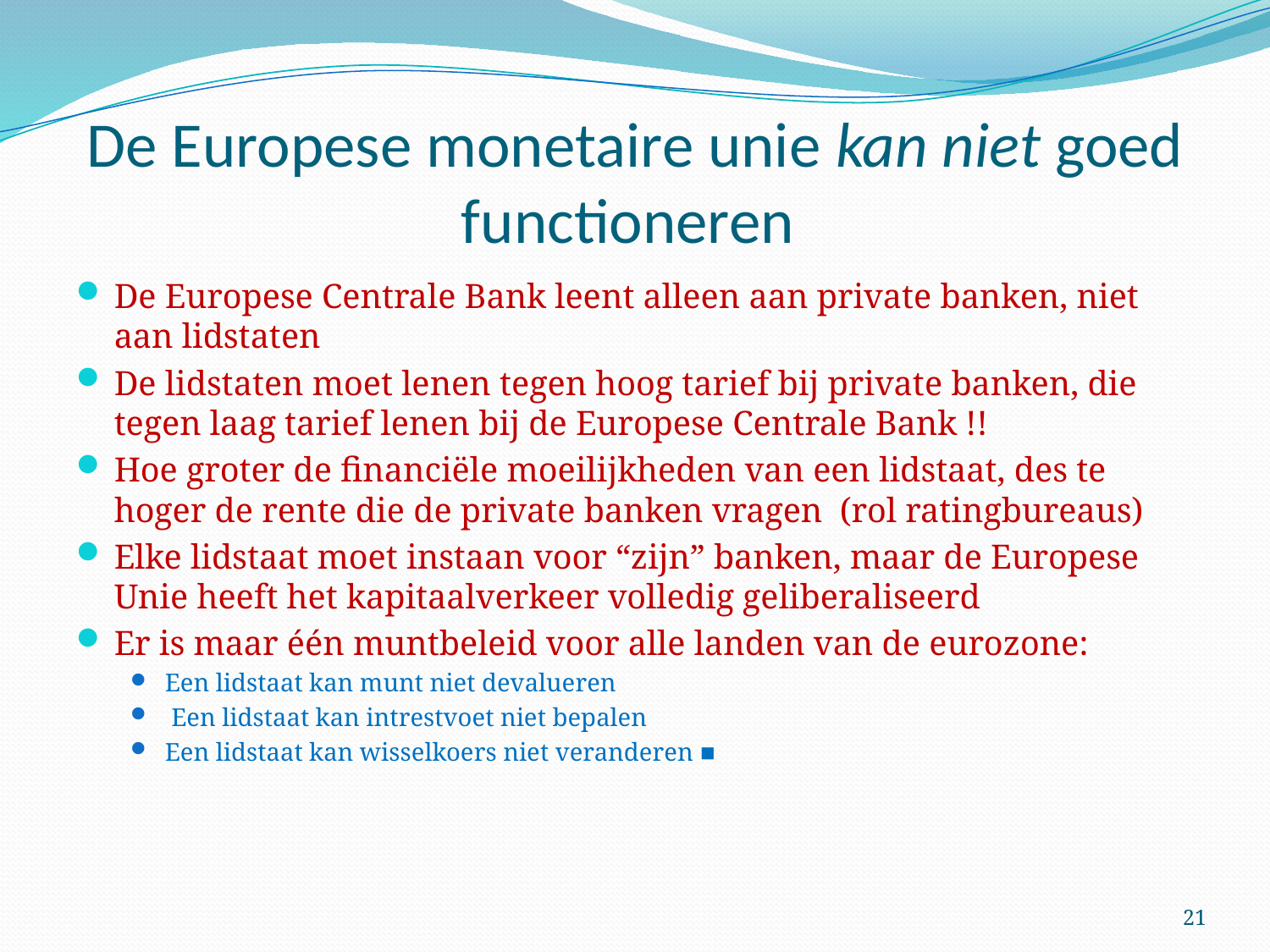

# De Europese monetaire unie kan niet goed functioneren
De Europese Centrale Bank leent alleen aan private banken, niet aan lidstaten
De lidstaten moet lenen tegen hoog tarief bij private banken, die tegen laag tarief lenen bij de Europese Centrale Bank !!
Hoe groter de financiële moeilijkheden van een lidstaat, des te hoger de rente die de private banken vragen  (rol ratingbureaus)
Elke lidstaat moet instaan voor “zijn” banken, maar de Europese Unie heeft het kapitaalverkeer volledig geliberaliseerd
Er is maar één muntbeleid voor alle landen van de eurozone:
Een lidstaat kan munt niet devalueren
 Een lidstaat kan intrestvoet niet bepalen
Een lidstaat kan wisselkoers niet veranderen ■
21